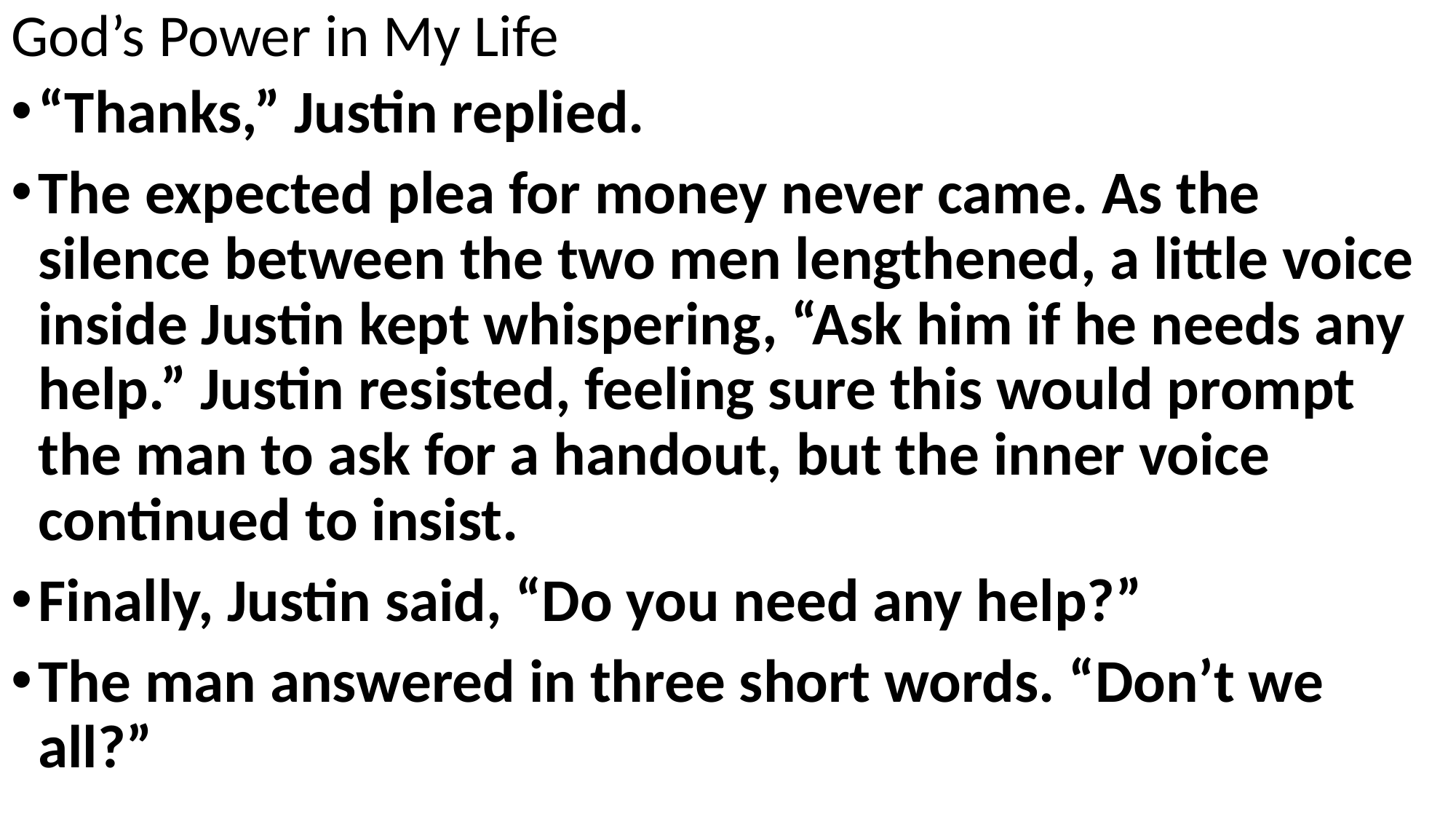

# God’s Power in My Life
“Thanks,” Justin replied.
The expected plea for money never came. As the silence between the two men lengthened, a little voice inside Justin kept whispering, “Ask him if he needs any help.” Justin resisted, feeling sure this would prompt the man to ask for a handout, but the inner voice continued to insist.
Finally, Justin said, “Do you need any help?”
The man answered in three short words. “Don’t we all?”